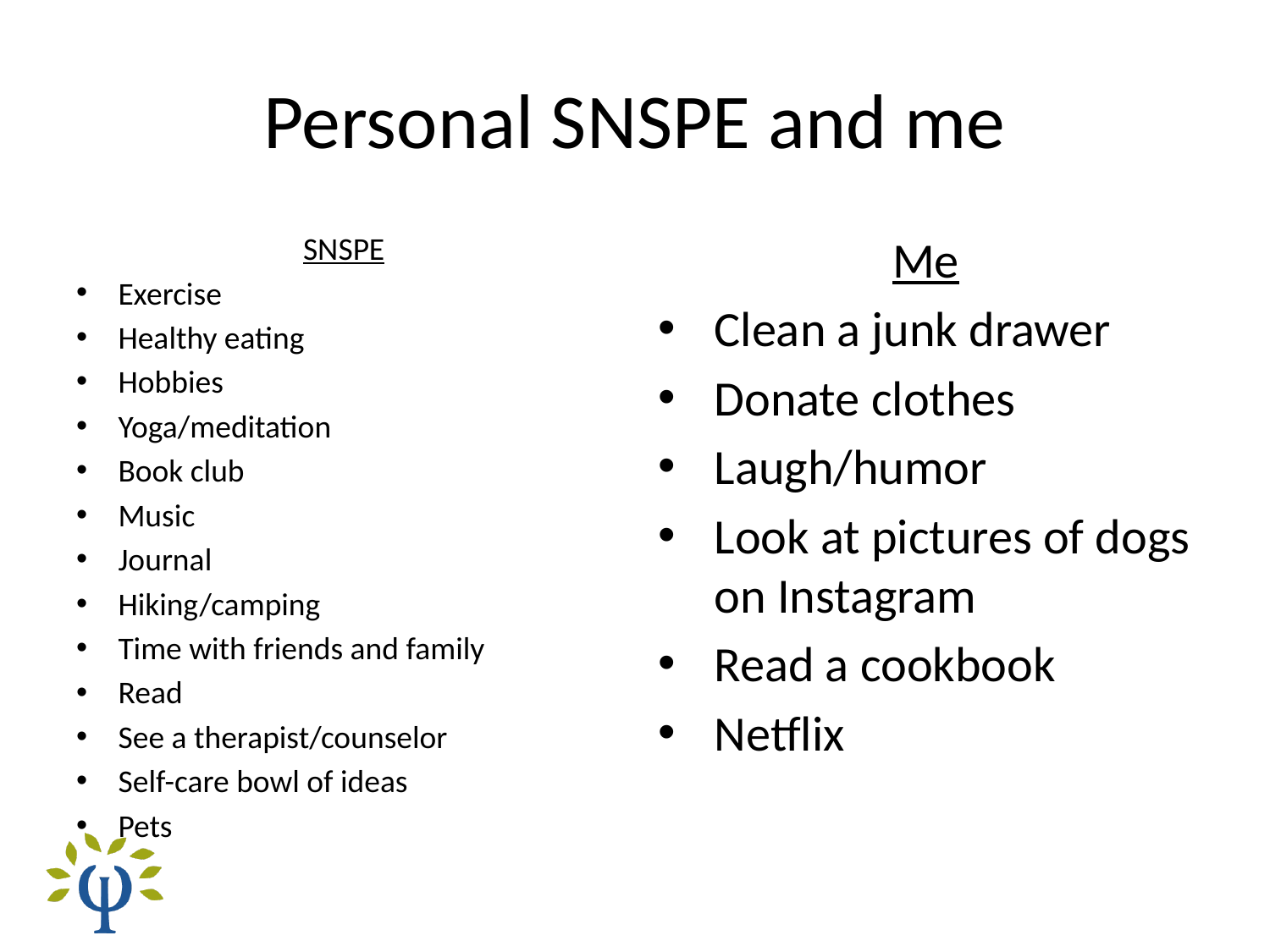

# Personal SNSPE and me
SNSPE
Exercise
Healthy eating
Hobbies
Yoga/meditation
Book club
Music
Journal
Hiking/camping
Time with friends and family
Read
See a therapist/counselor
Self-care bowl of ideas
Pets

Me
Clean a junk drawer
Donate clothes
Laugh/humor
Look at pictures of dogs on Instagram
Read a cookbook
Netflix